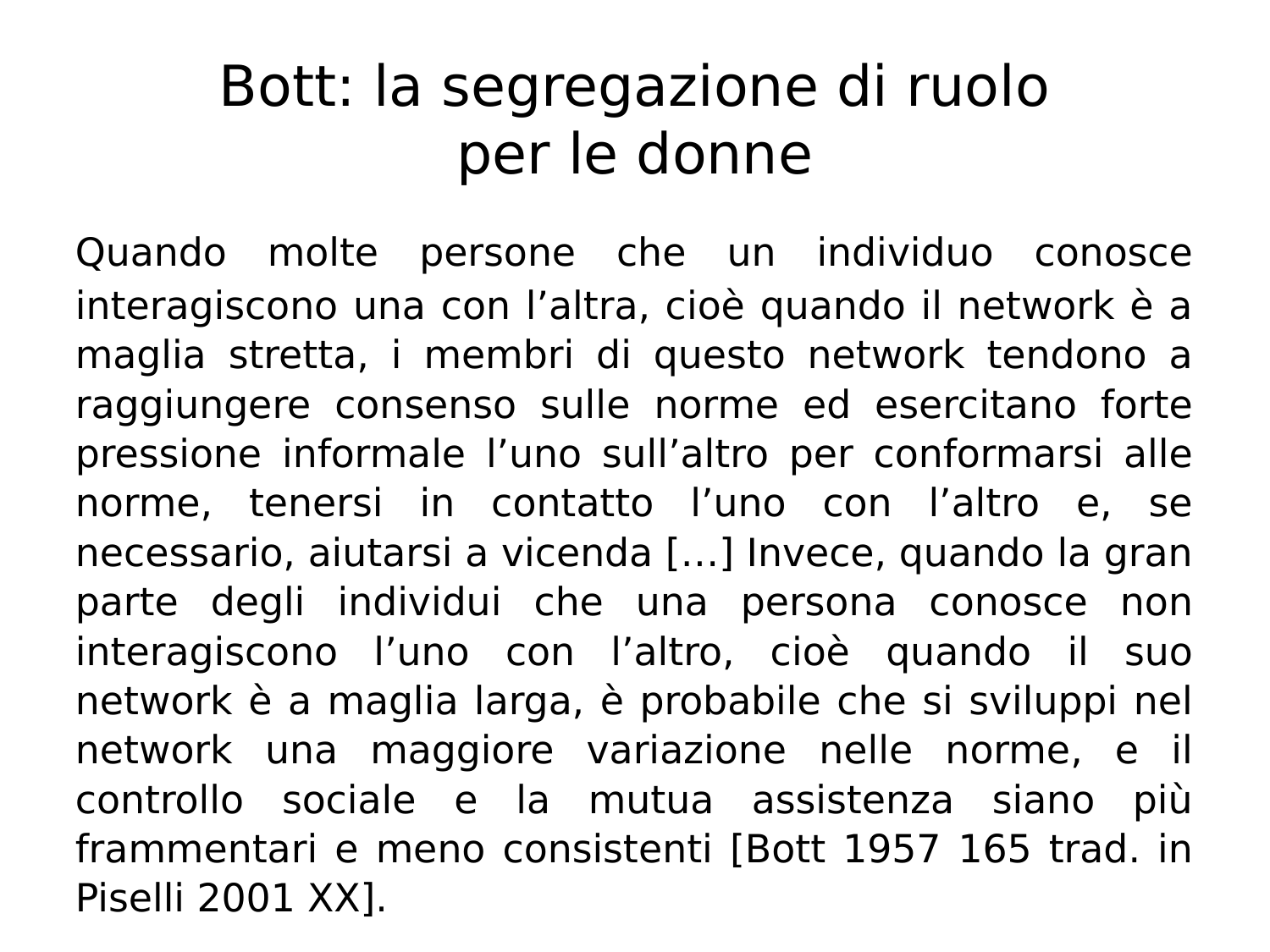

# Bott: la segregazione di ruolo per le donne
	Quando molte persone che un individuo conosce interagiscono una con l’altra, cioè quando il network è a maglia stretta, i membri di questo network tendono a raggiungere consenso sulle norme ed esercitano forte pressione informale l’uno sull’altro per conformarsi alle norme, tenersi in contatto l’uno con l’altro e, se necessario, aiutarsi a vicenda […] Invece, quando la gran parte degli individui che una persona conosce non interagiscono l’uno con l’altro, cioè quando il suo network è a maglia larga, è probabile che si sviluppi nel network una maggiore variazione nelle norme, e il controllo sociale e la mutua assistenza siano più frammentari e meno consistenti [Bott 1957 165 trad. in Piselli 2001 XX].